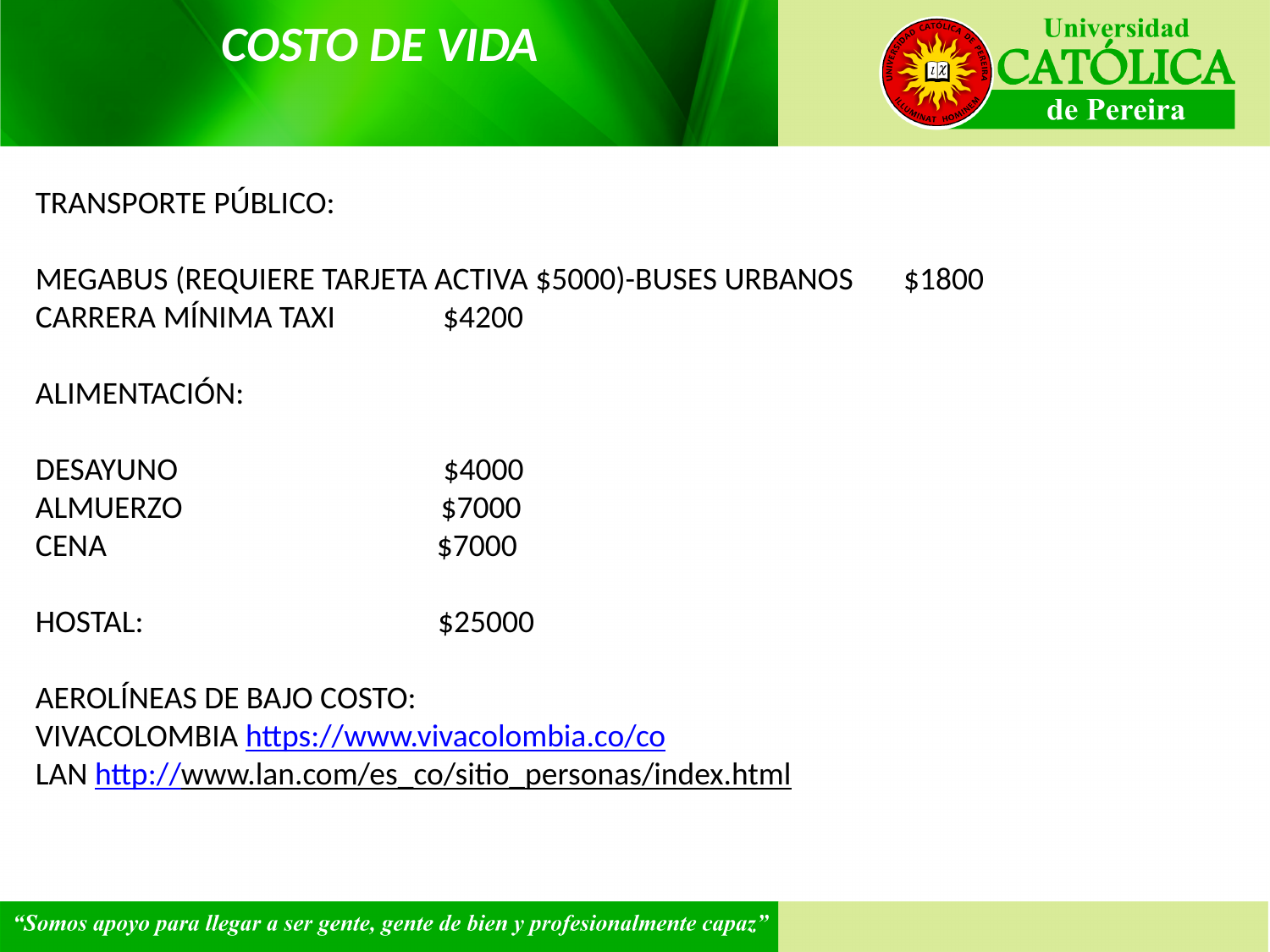

COSTO DE VIDA
TRANSPORTE PÚBLICO:

MEGABUS (REQUIERE TARJETA ACTIVA $5000)-BUSES URBANOS       $1800
CARRERA MÍNIMA TAXI               $4200

ALIMENTACIÓN:

DESAYUNO                                     $4000
ALMUERZO                                    $7000
CENA                                              $7000

HOSTAL:                                         $25000

AEROLÍNEAS DE BAJO COSTO:
VIVACOLOMBIA https://www.vivacolombia.co/co
LAN http://www.lan.com/es_co/sitio_personas/index.html